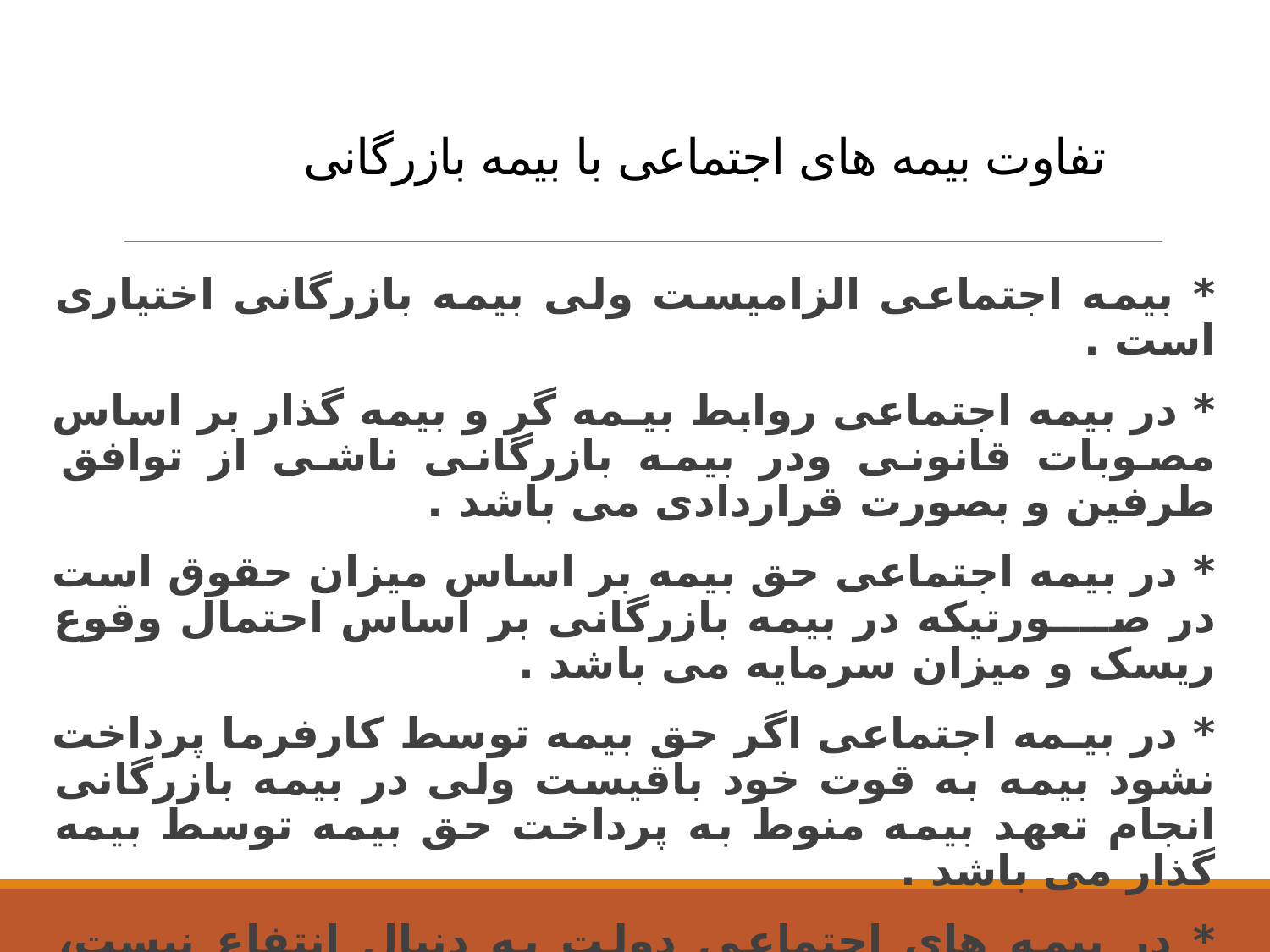

# تفاوت بیمه های اجتماعی با بیمه بازرگانی
* بیمه اجتماعی الزامیست ولی بیمه بازرگانی اختیاری است .
* در بیمه اجتماعی روابط بیـمه گر و بیمه گذار بر اساس مصوبات قانونی ودر بیمه بازرگانی ناشی از توافق طرفین و بصورت قراردادی می باشد .
* در بیمه اجتماعی حق بیمه بر اساس میزان حقوق است در صــــورتیکه در بیمه بازرگانی بر اساس احتمال وقوع ریسک و میزان سرمایه می باشد .
* در بیـمه اجتماعی اگر حق بیمه توسط کارفرما پرداخت نشود بیمه به قوت خود باقیست ولی در بیمه بازرگانی انجام تعهد بیمه منوط به پرداخت حق بیمه توسط بیمه گذار می باشد .
* در بیمه های اجتماعی دولت به دنبال انتفاع نیست، لیکن یک بعد فعالیت بیمه های بازرگانی انتفاع است.